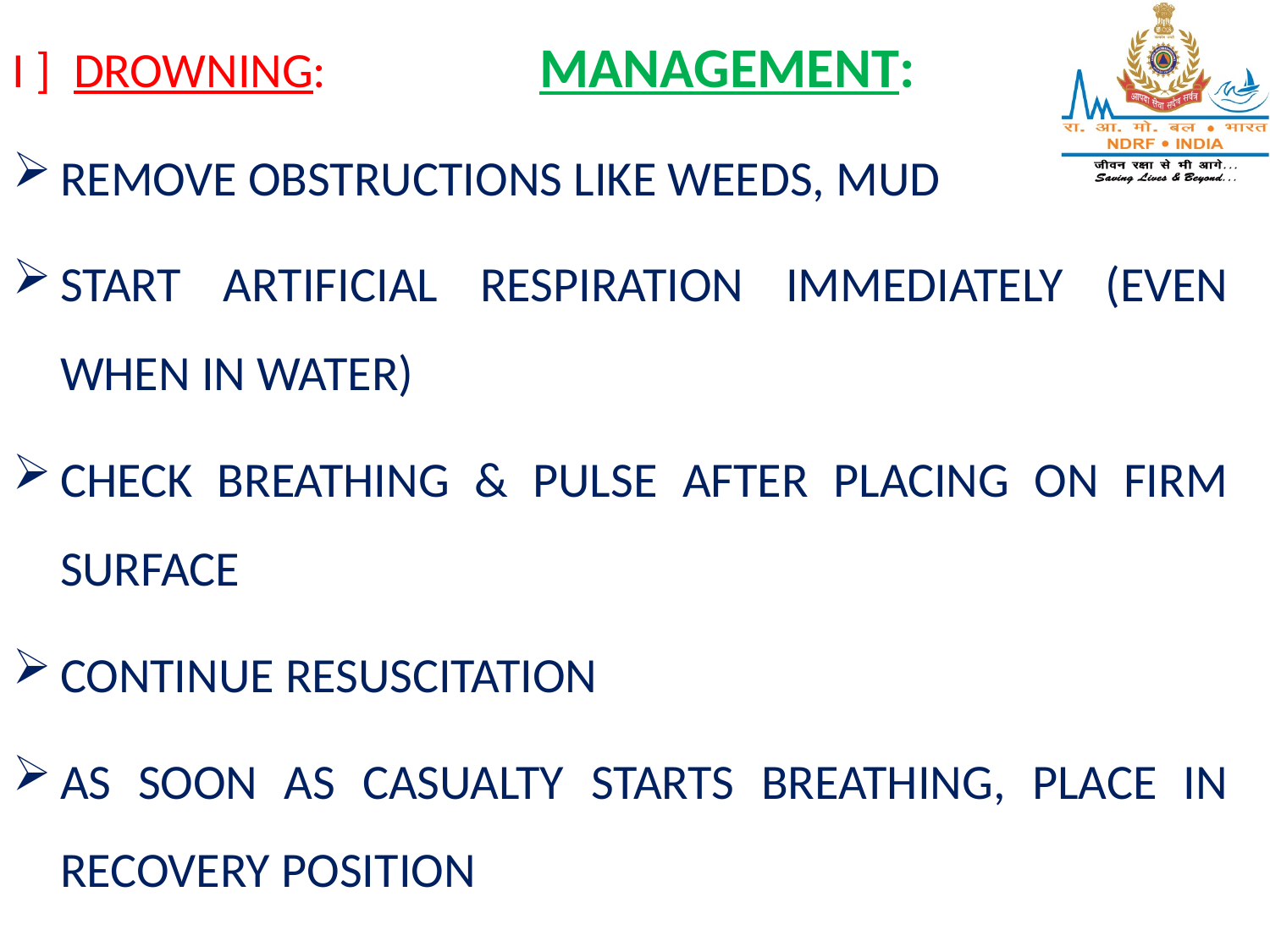

I ]  DROWNING:                   MANAGEMENT:
REMOVE OBSTRUCTIONS LIKE WEEDS, MUD
START ARTIFICIAL RESPIRATION IMMEDIATELY (EVEN WHEN IN WATER)
CHECK BREATHING & PULSE AFTER PLACING ON FIRM SURFACE
CONTINUE RESUSCITATION
AS SOON AS CASUALTY STARTS BREATHING, PLACE IN RECOVERY POSITION